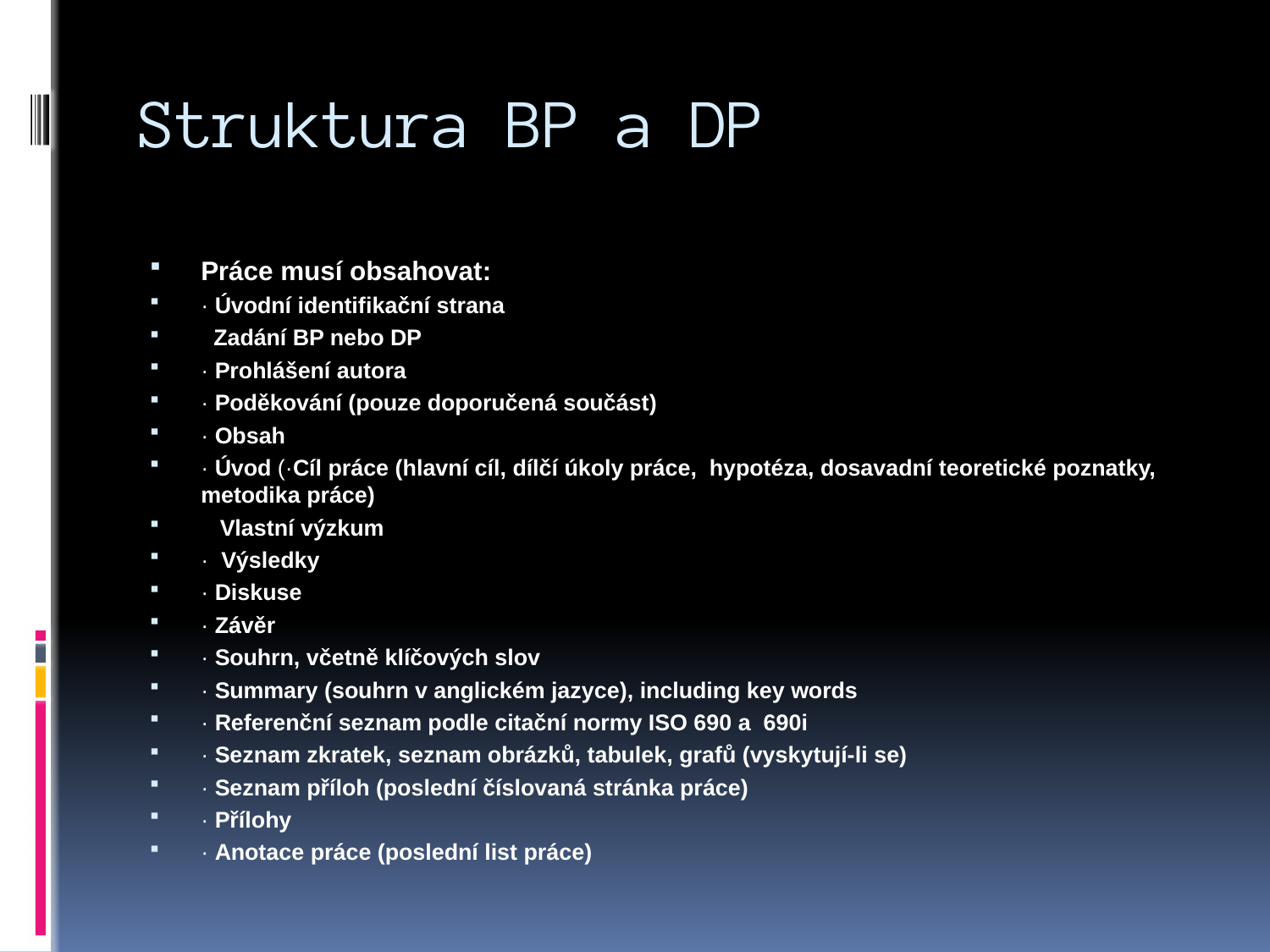

# Struktura BP a DP
Práce musí obsahovat:
· Úvodní identifikační strana
  Zadání BP nebo DP
· Prohlášení autora
· Poděkování (pouze doporučená součást)
· Obsah
· Úvod (·Cíl práce (hlavní cíl, dílčí úkoly práce,  hypotéza, dosavadní teoretické poznatky, metodika práce)
   Vlastní výzkum
·  Výsledky
· Diskuse
· Závěr
· Souhrn, včetně klíčových slov
· Summary (souhrn v anglickém jazyce), including key words
· Referenční seznam podle citační normy ISO 690 a  690i
· Seznam zkratek, seznam obrázků, tabulek, grafů (vyskytují-li se)
· Seznam příloh (poslední číslovaná stránka práce)
· Přílohy
· Anotace práce (poslední list práce)